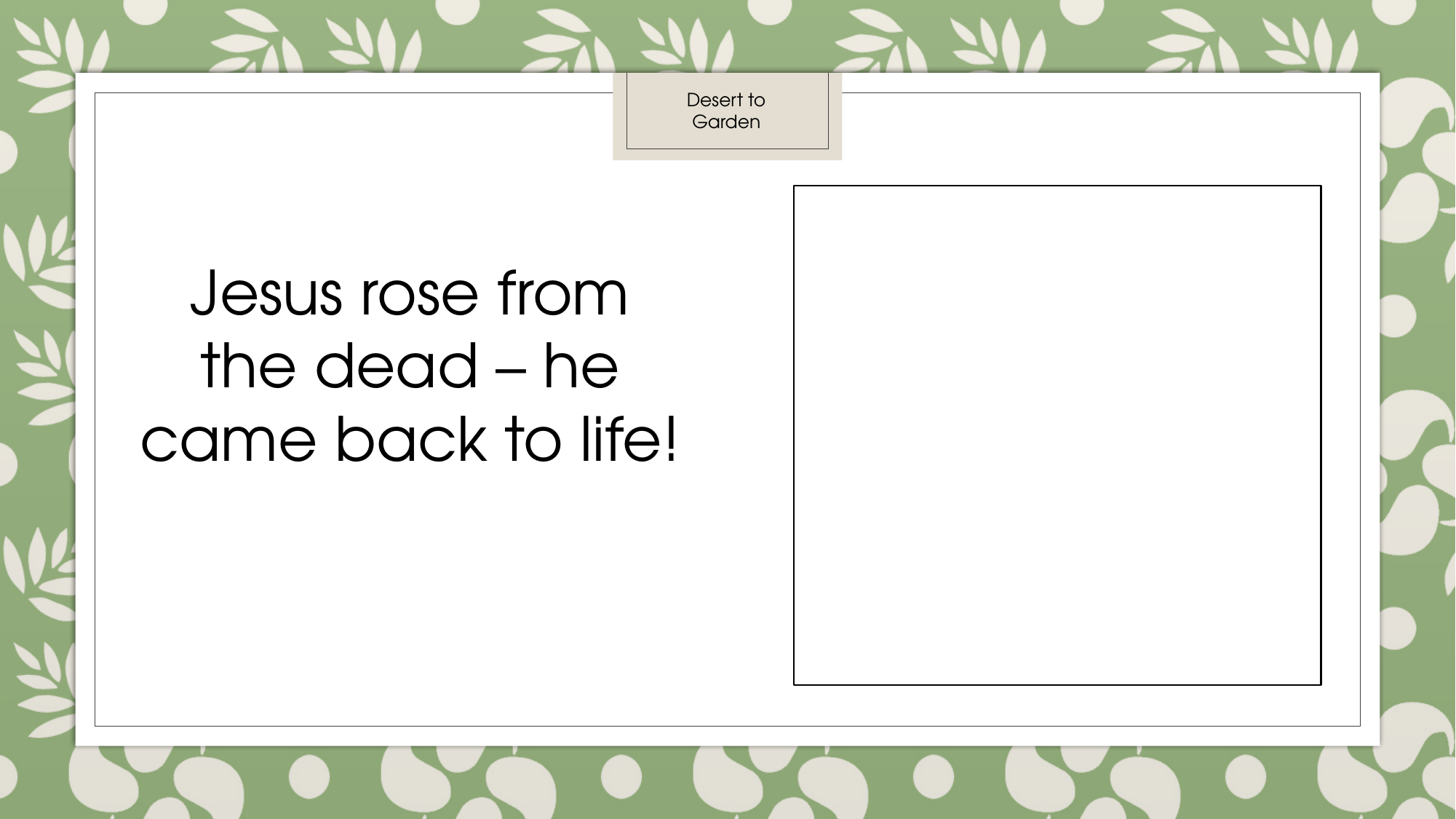

Desert to Garden

Jesus rose from the dead – he came back to life!